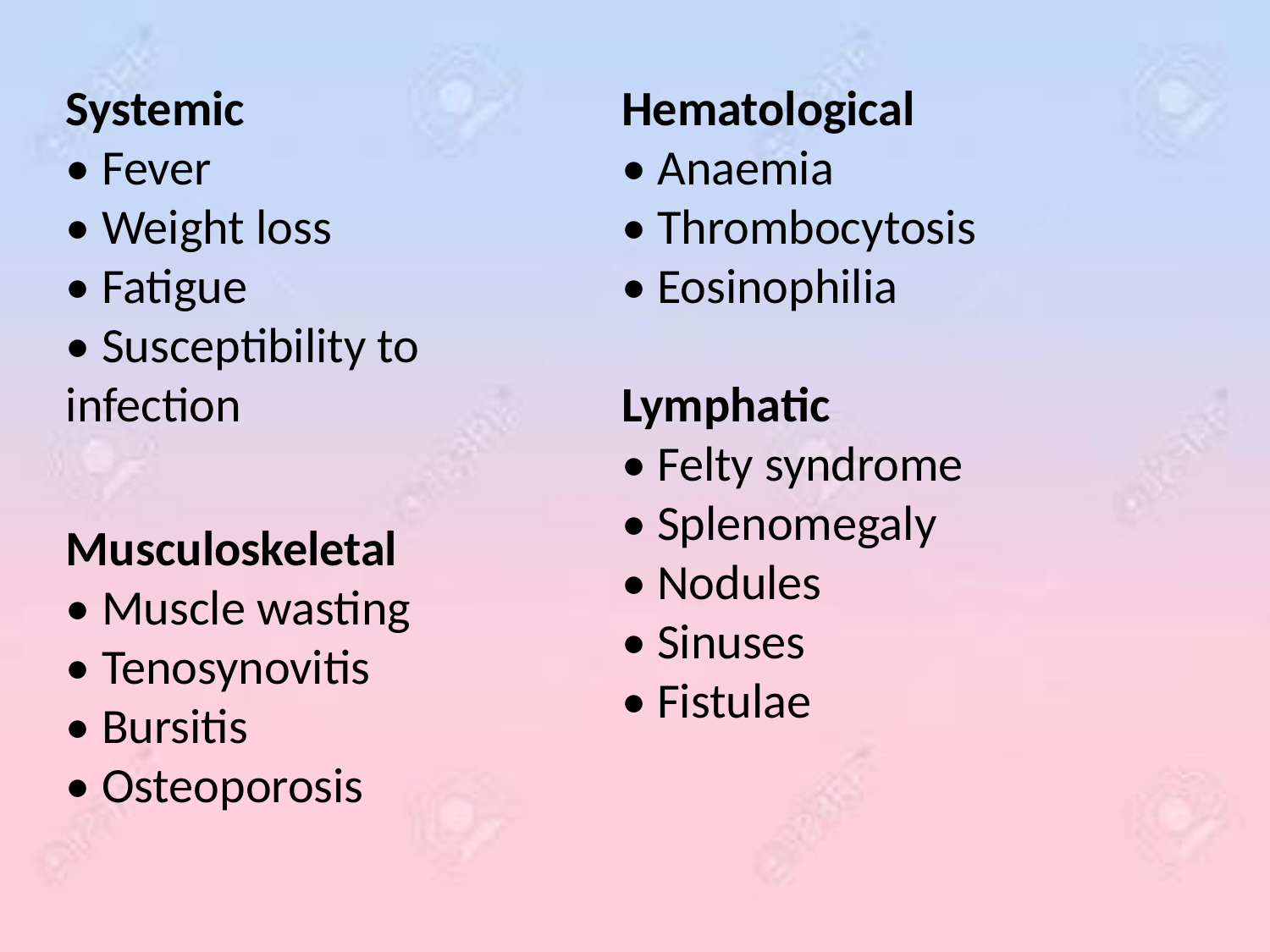

Systemic
• Fever
• Weight loss
• Fatigue
• Susceptibility to infection
Hematological
• Anaemia
• Thrombocytosis
• Eosinophilia

Lymphatic
• Felty syndrome
• Splenomegaly
• Nodules
• Sinuses
• Fistulae
Musculoskeletal
• Muscle wasting
• Tenosynovitis
• Bursitis
• Osteoporosis